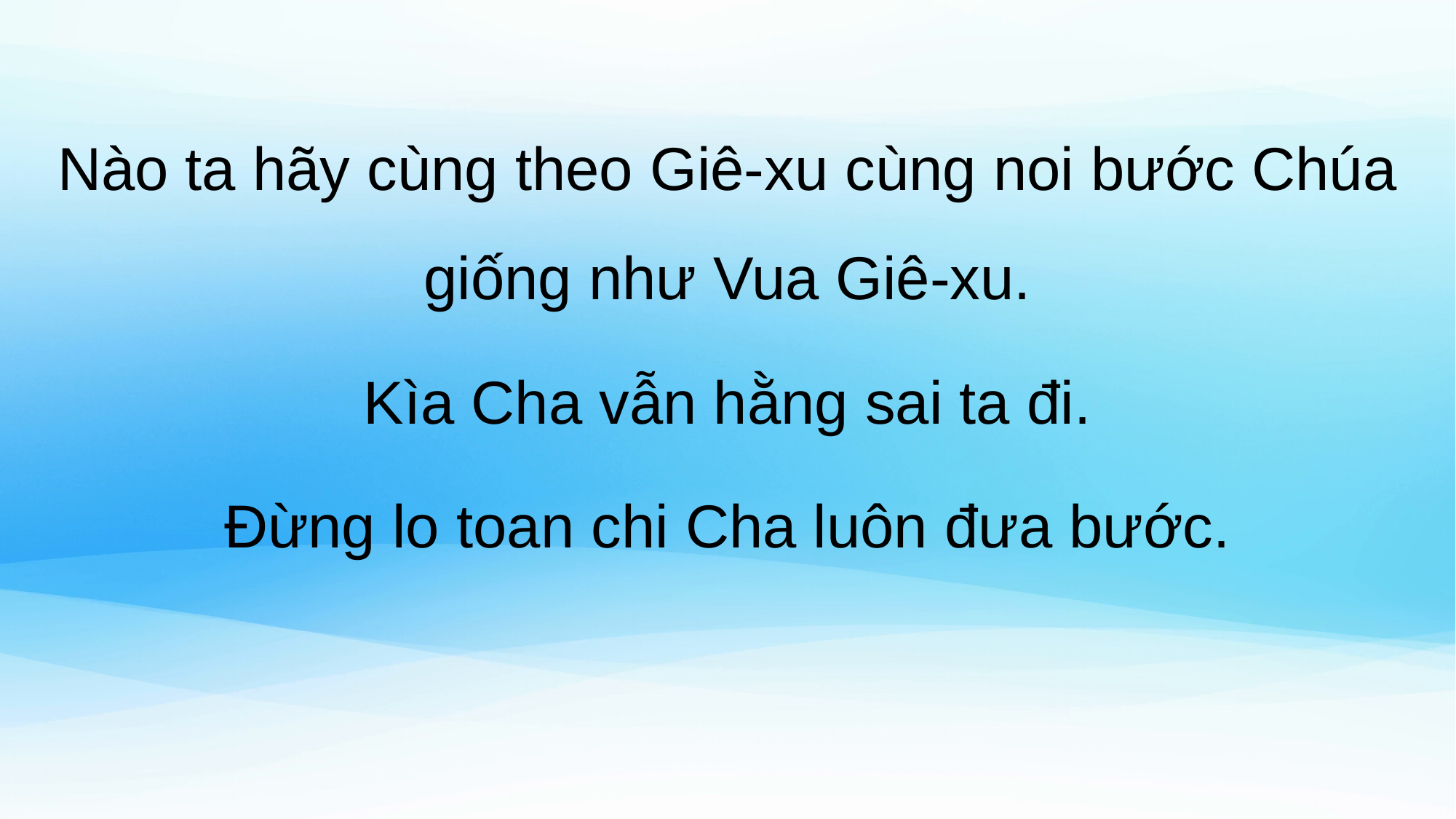

Nào ta hãy cùng theo Giê-xu cùng noi bước Chúa giống như Vua Giê-xu.
Kìa Cha vẫn hằng sai ta đi.
Đừng lo toan chi Cha luôn đưa bước.